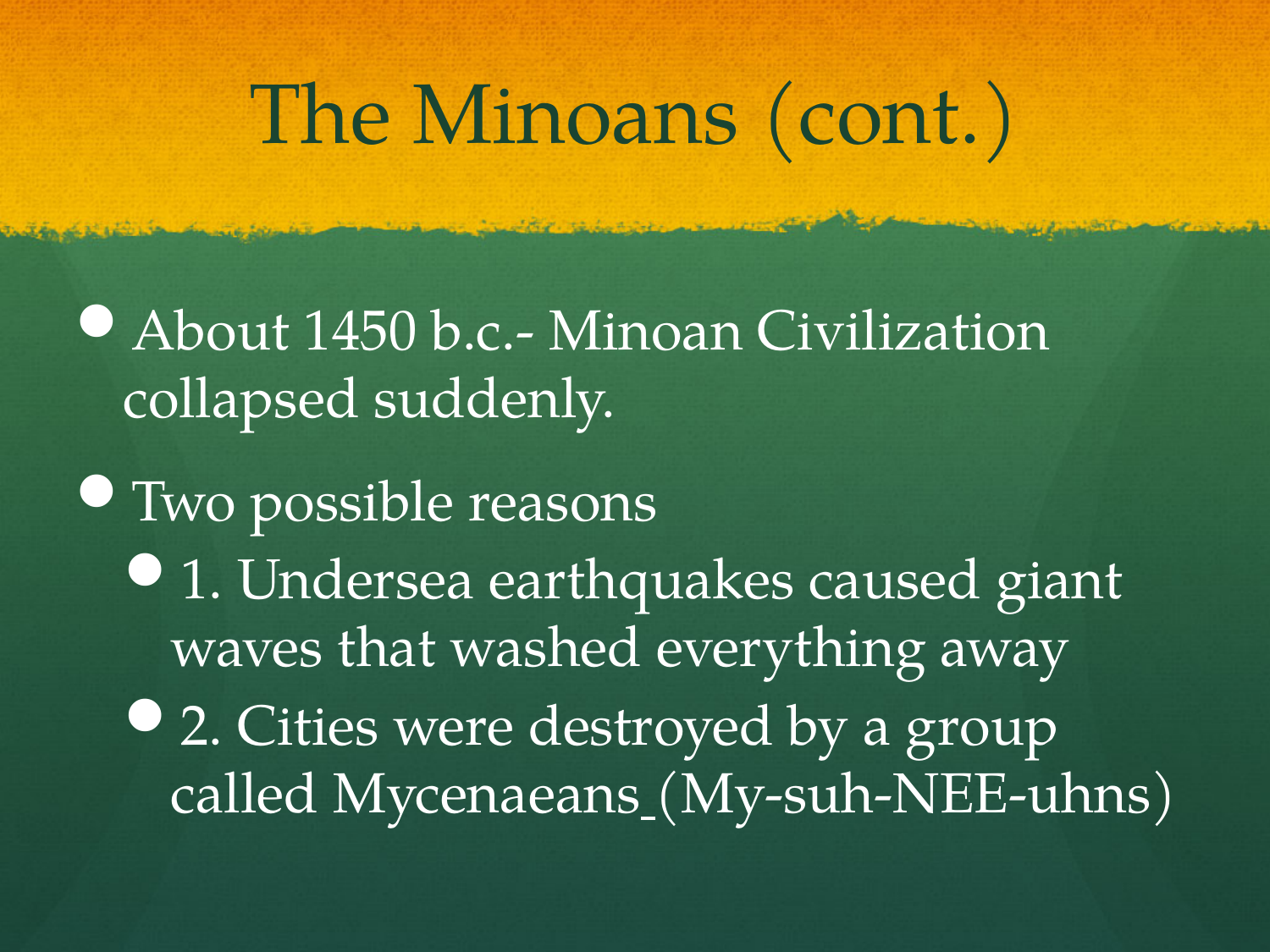

# The Minoans (cont.)
About 1450 b.c.- Minoan Civilization collapsed suddenly.
Two possible reasons
1. Undersea earthquakes caused giant waves that washed everything away
2. Cities were destroyed by a group called Mycenaeans (My-suh-NEE-uhns)